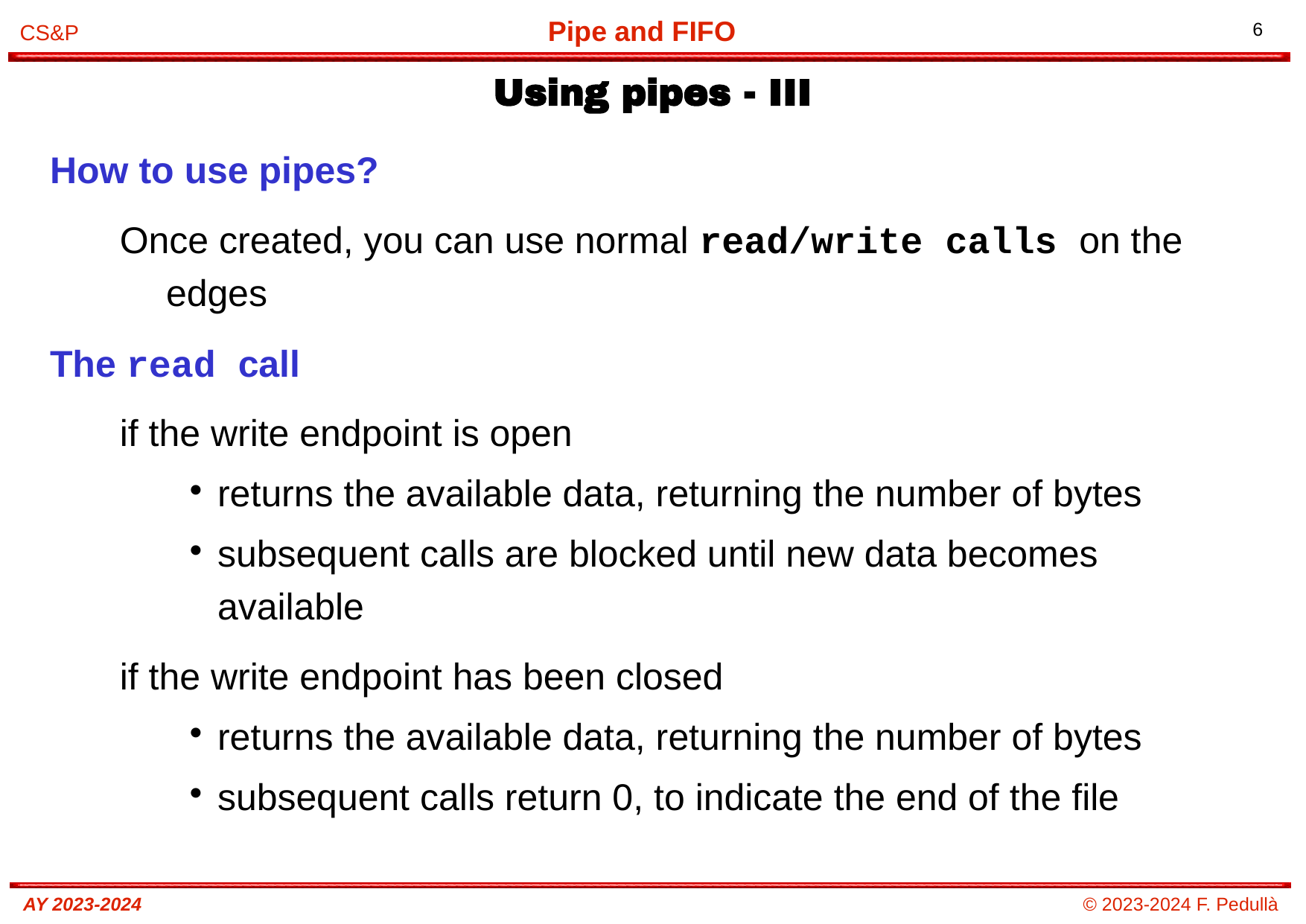

# Using pipes - III
How to use pipes?
Once created, you can use normal read/write calls on the edges
The read call
if the write endpoint is open
returns the available data, returning the number of bytes
subsequent calls are blocked until new data becomes available
if the write endpoint has been closed
returns the available data, returning the number of bytes
subsequent calls return 0, to indicate the end of the file